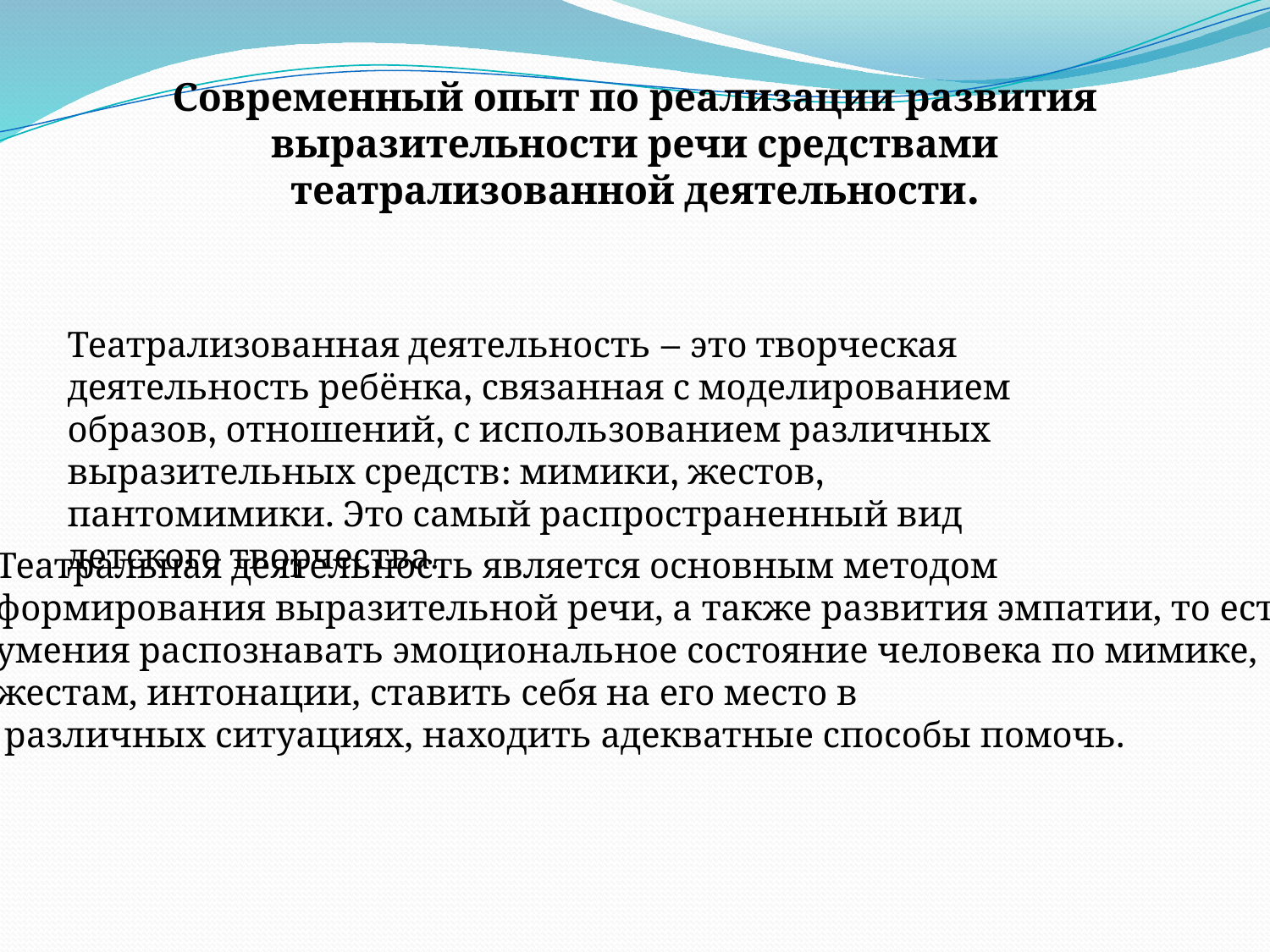

Современный опыт по реализации развития выразительности речи средствами театрализованной деятельности.
Театрализованная деятельность – это творческая деятельность ребёнка, связанная с моделированием образов, отношений, с использованием различных выразительных средств: мимики, жестов, пантомимики. Это самый распространенный вид детского творчества.
Театральная деятельность является основным методом
формирования выразительной речи, а также развития эмпатии, то есть
умения распознавать эмоциональное состояние человека по мимике,
жестам, интонации, ставить себя на его место в
 различных ситуациях, находить адекватные способы помочь.